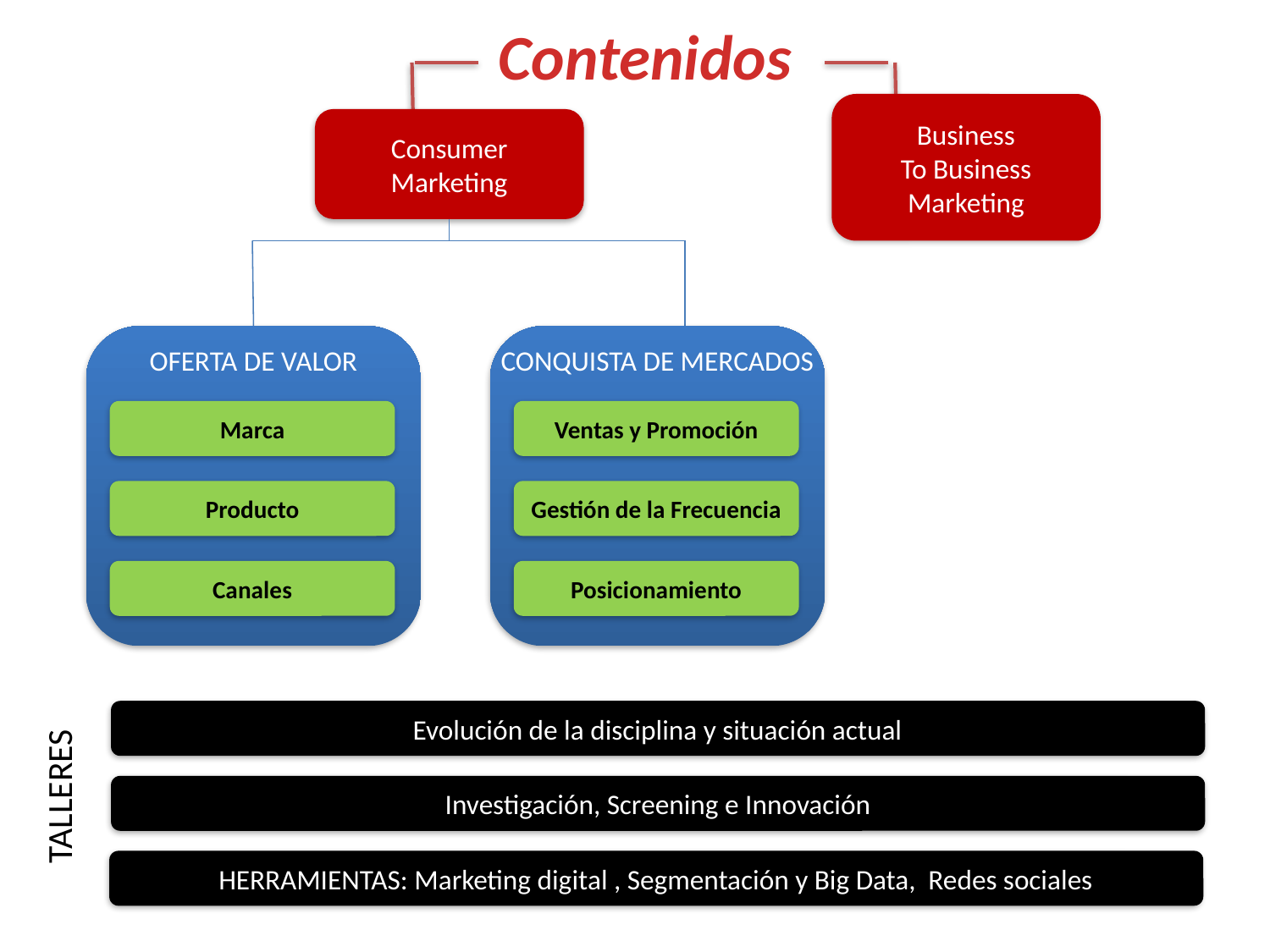

Contenidos
Business
To Business
Marketing
Consumer
Marketing

OFERTA DE VALOR
Marca
Producto
Canales

CONQUISTA DE MERCADOS
Ventas y Promoción
Gestión de la Frecuencia
Posicionamiento
Evolución de la disciplina y situación actual
TALLERES
Investigación, Screening e Innovación
HERRAMIENTAS: Marketing digital , Segmentación y Big Data,  Redes sociales